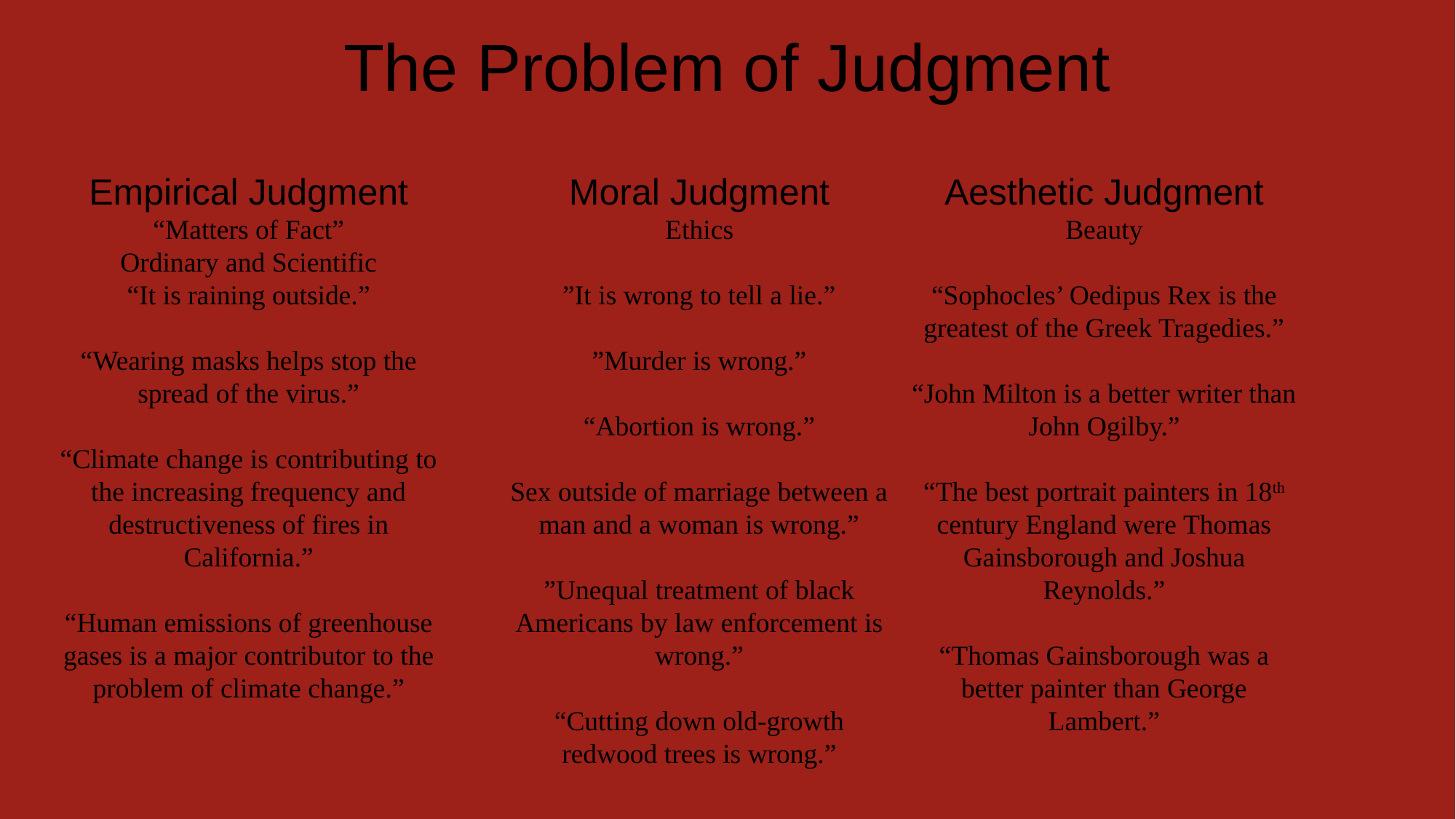

The Problem of Judgment
Empirical Judgment
“Matters of Fact”
Ordinary and Scientific
“It is raining outside.”

“Wearing masks helps stop the spread of the virus.”

“Climate change is contributing to the increasing frequency and destructiveness of fires in California.”

“Human emissions of greenhouse gases is a major contributor to the problem of climate change.”
Moral Judgment
Ethics

”It is wrong to tell a lie.”

”Murder is wrong.”

“Abortion is wrong.”

Sex outside of marriage between a man and a woman is wrong.”

”Unequal treatment of black Americans by law enforcement is wrong.”

“Cutting down old-growth redwood trees is wrong.”
Aesthetic Judgment
Beauty

“Sophocles’ Oedipus Rex is the greatest of the Greek Tragedies.”

“John Milton is a better writer than John Ogilby.”

“The best portrait painters in 18th century England were Thomas Gainsborough and Joshua Reynolds.”

“Thomas Gainsborough was a better painter than George Lambert.”